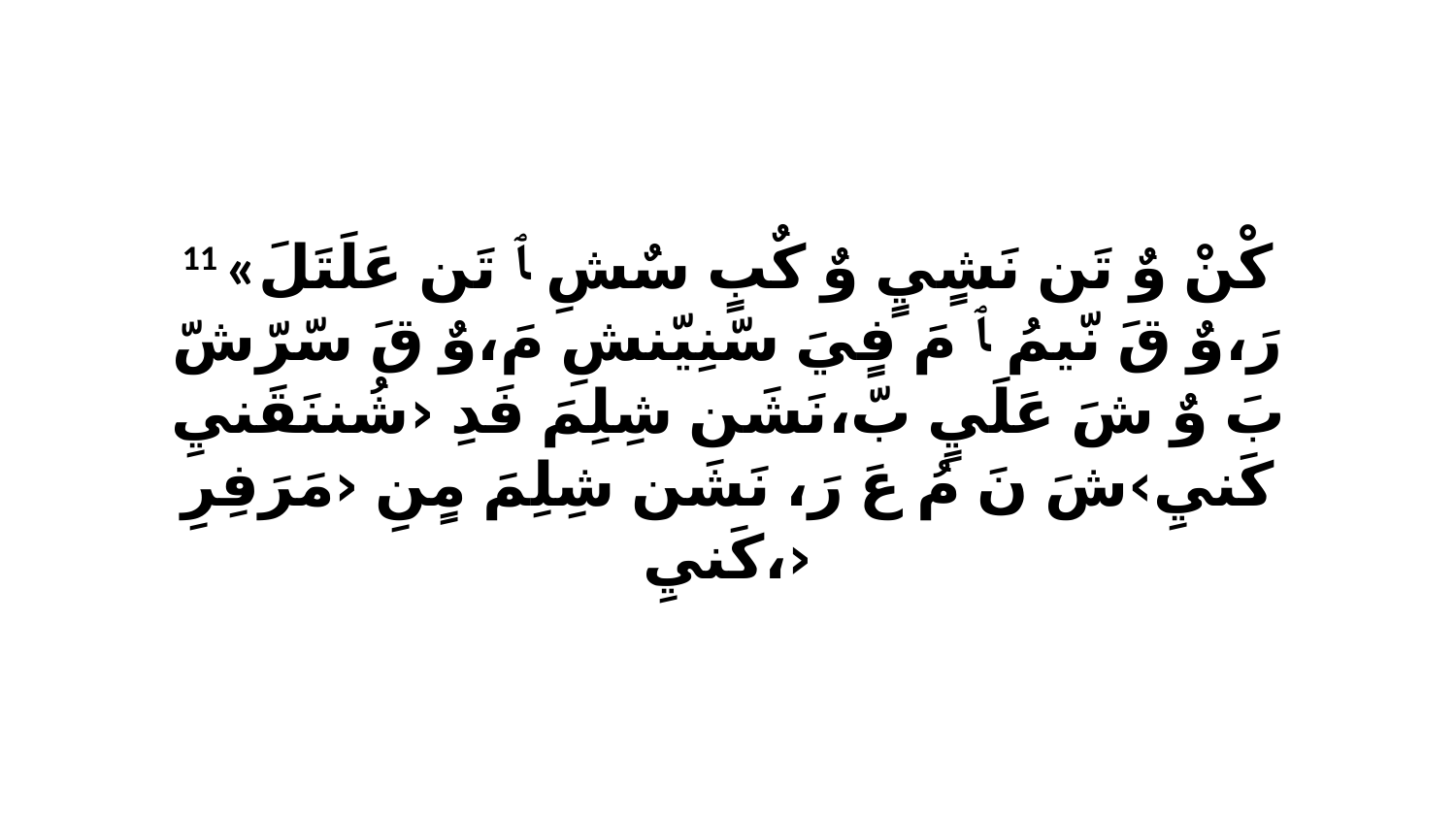

11 «كْنْ وٌ تَن نَشٍيٍ وٌ كٌبٍ سٌشِ ﭑ تَن عَلَتَلَ رَ،وٌ قَ نّيمُ ﭑ مَ فٍيَ سّنِيّنشِ مَ،وٌ قَ سّرّشّ بَ وٌ شَ عَلَيٍ بّ،نَشَن شِلِمَ فَدِ ‹شُننَقَنيِ كَنيِ›شَ نَ مُ عَ رَ، نَشَن شِلِمَ مٍنِ ‹مَرَفِرِ كَنيِ،›